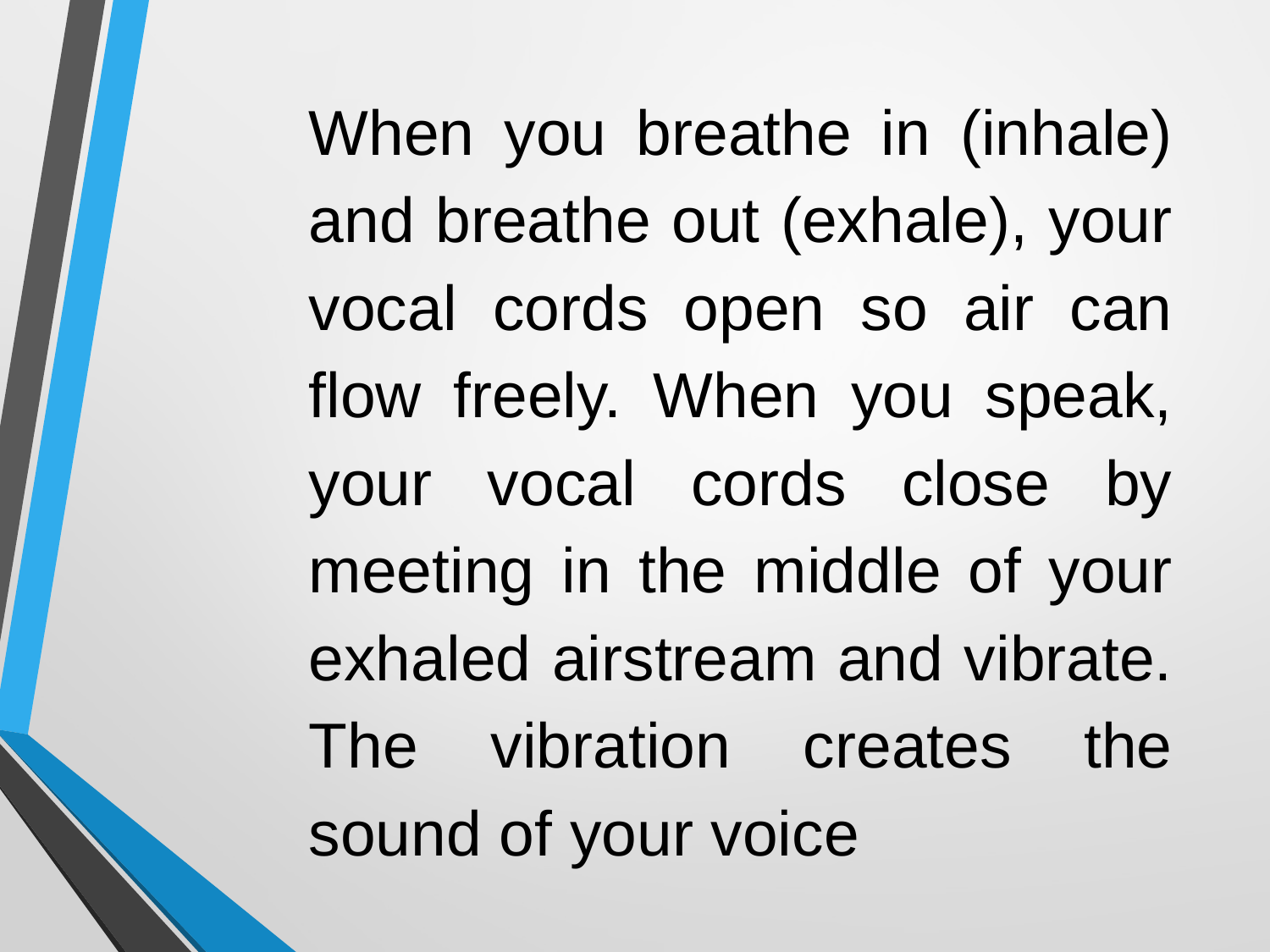

When you breathe in (inhale) and breathe out (exhale), your vocal cords open so air can flow freely. When you speak, your vocal cords close by meeting in the middle of your exhaled airstream and vibrate. The vibration creates the sound of your voice